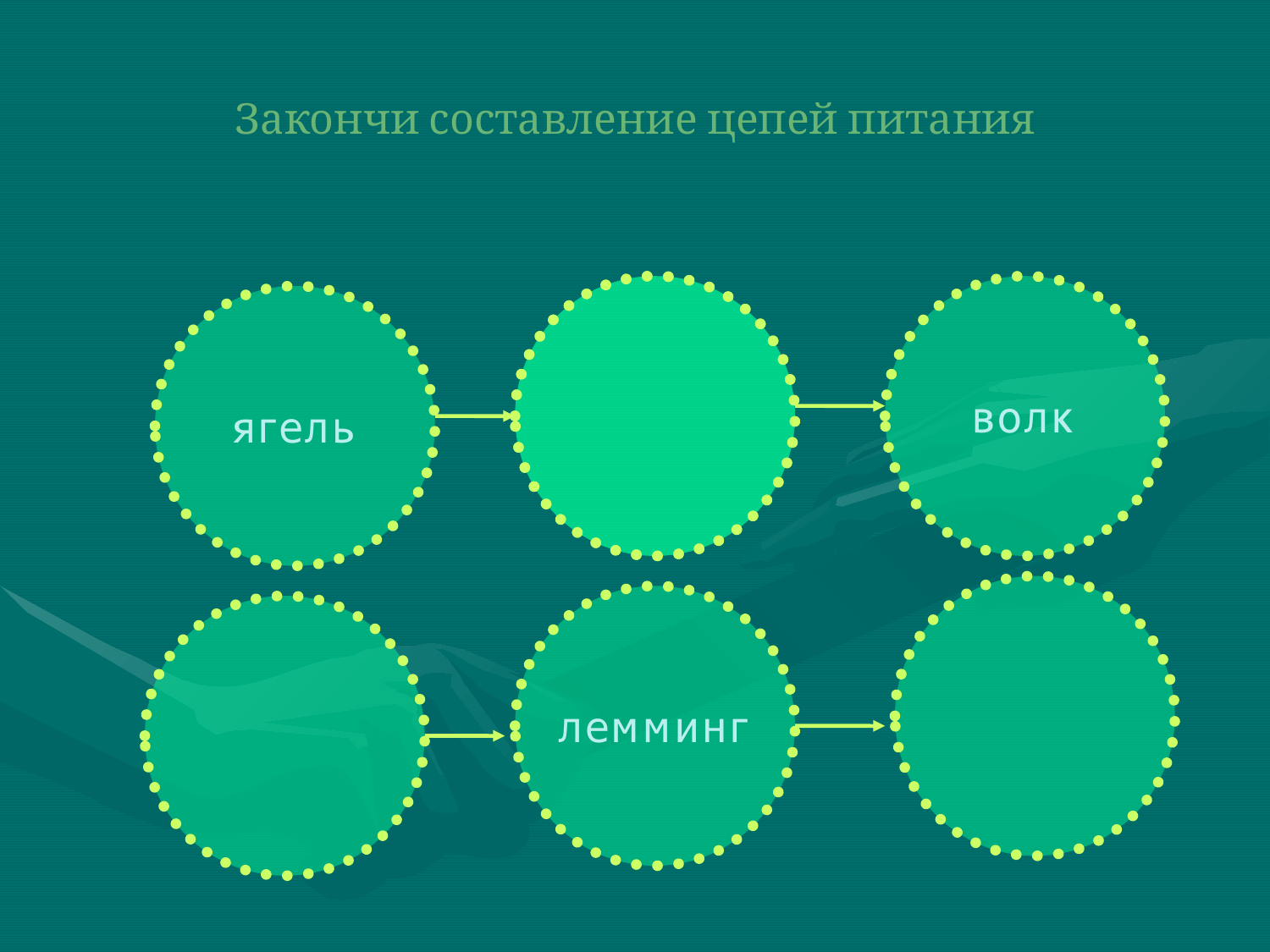

# Закончи составление цепей питания

волк
ягель

лемминг